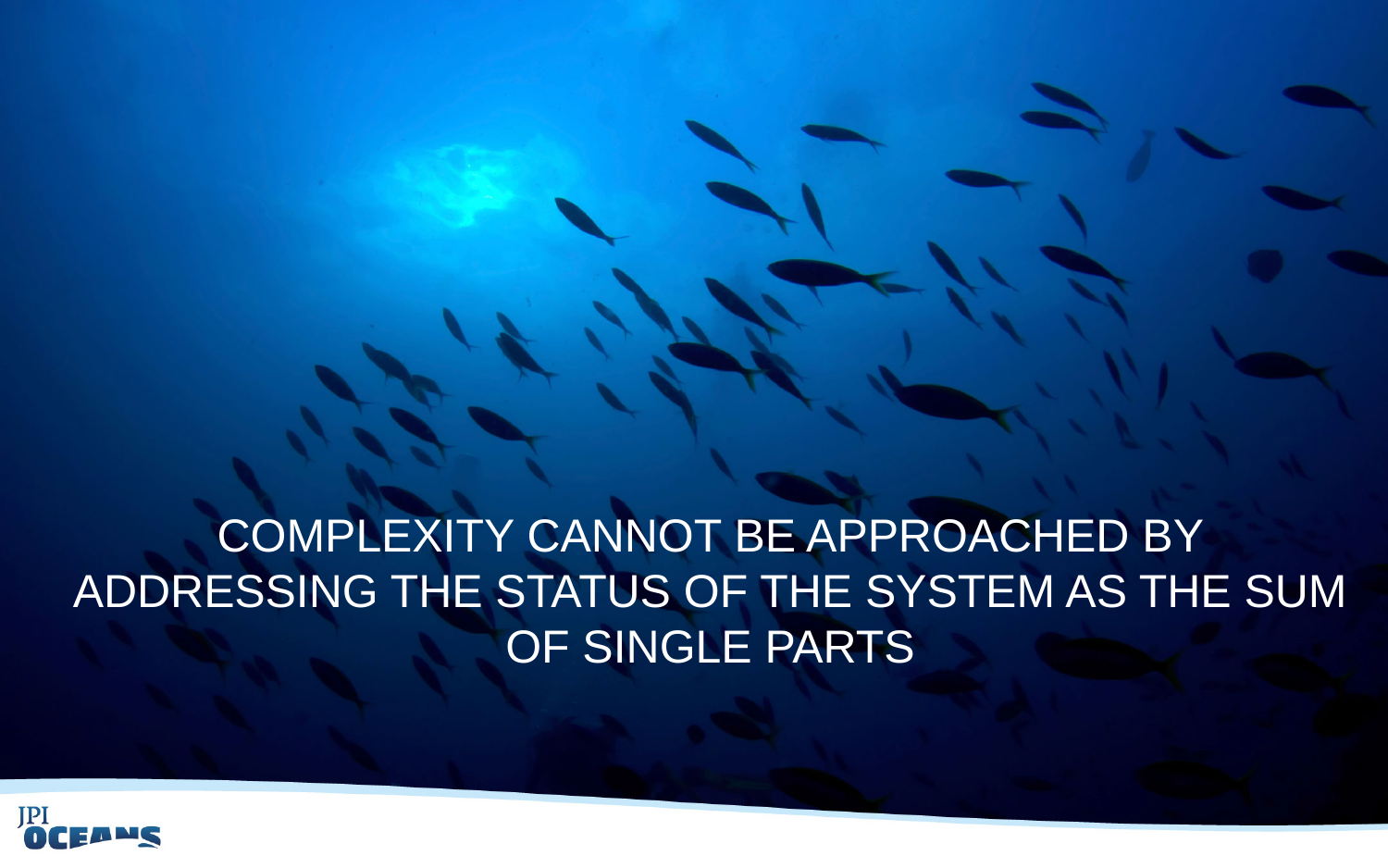

# complexity cannot be approached by addressing the status of the system as the sum of single parts